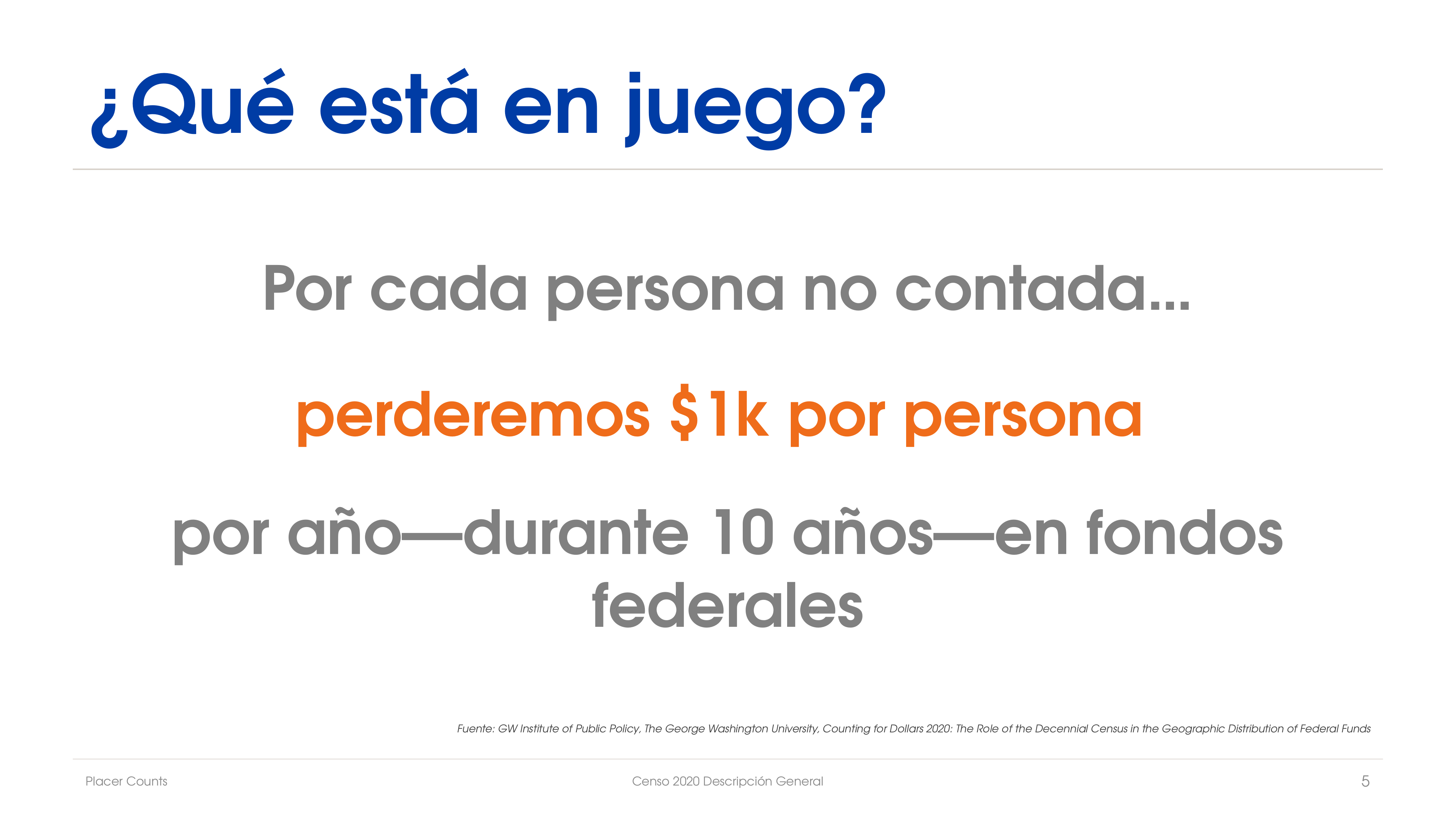

# ¿Qué está en juego?
Por cada persona no contada…
perderemos $1k por persona
por año—durante 10 años—en fondos federales
Fuente: GW Institute of Public Policy, The George Washington University, Counting for Dollars 2020: The Role of the Decennial Census in the Geographic Distribution of Federal Funds
Placer Counts
Censo 2020 Descripción General
5